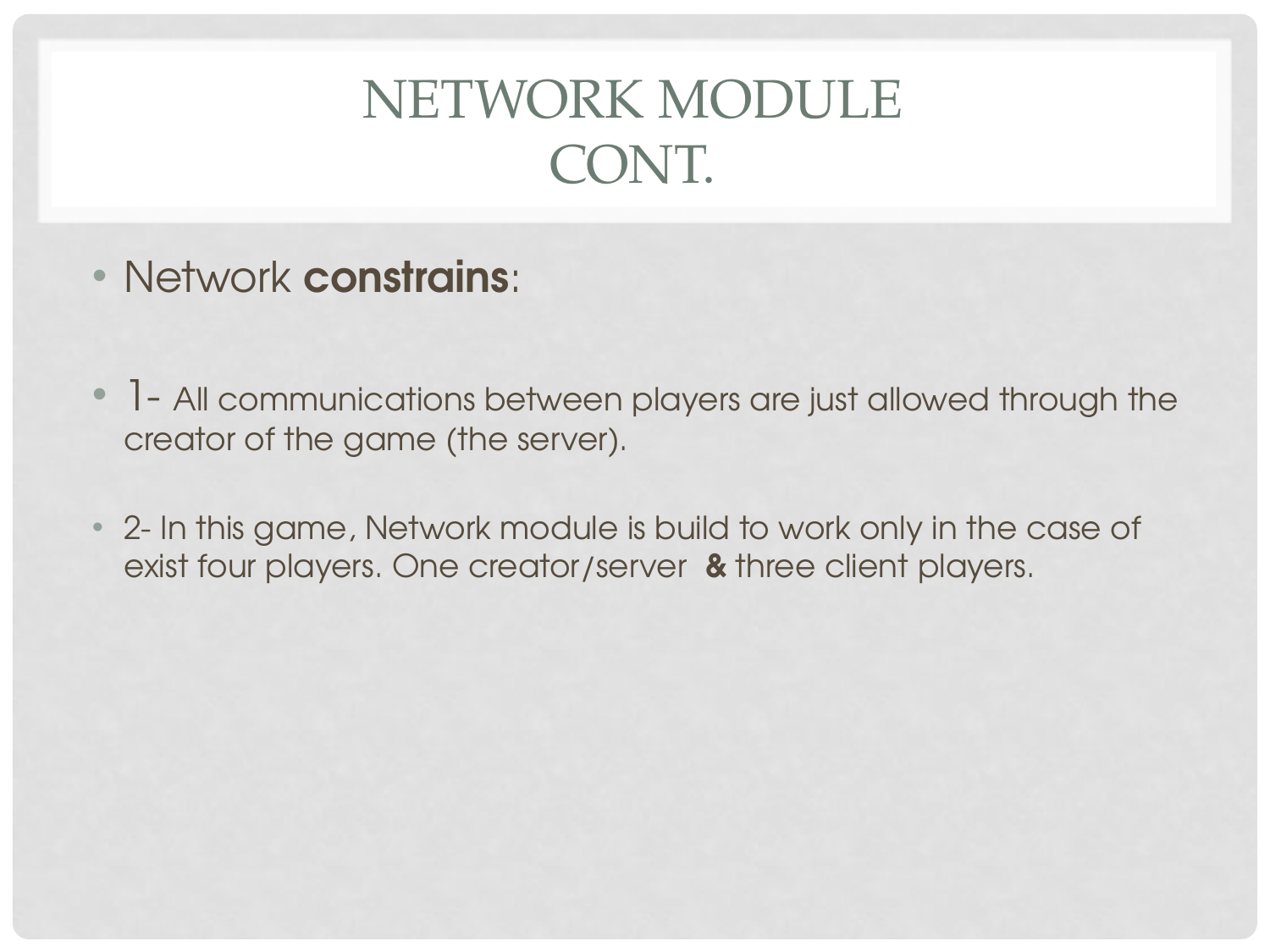

# Network Module cont.
Network constrains:

1- All communications between players are just allowed through the creator of the game (the server).

2- In this game, Network module is build to work only in the case of exist four players. One creator/server  & three client players.